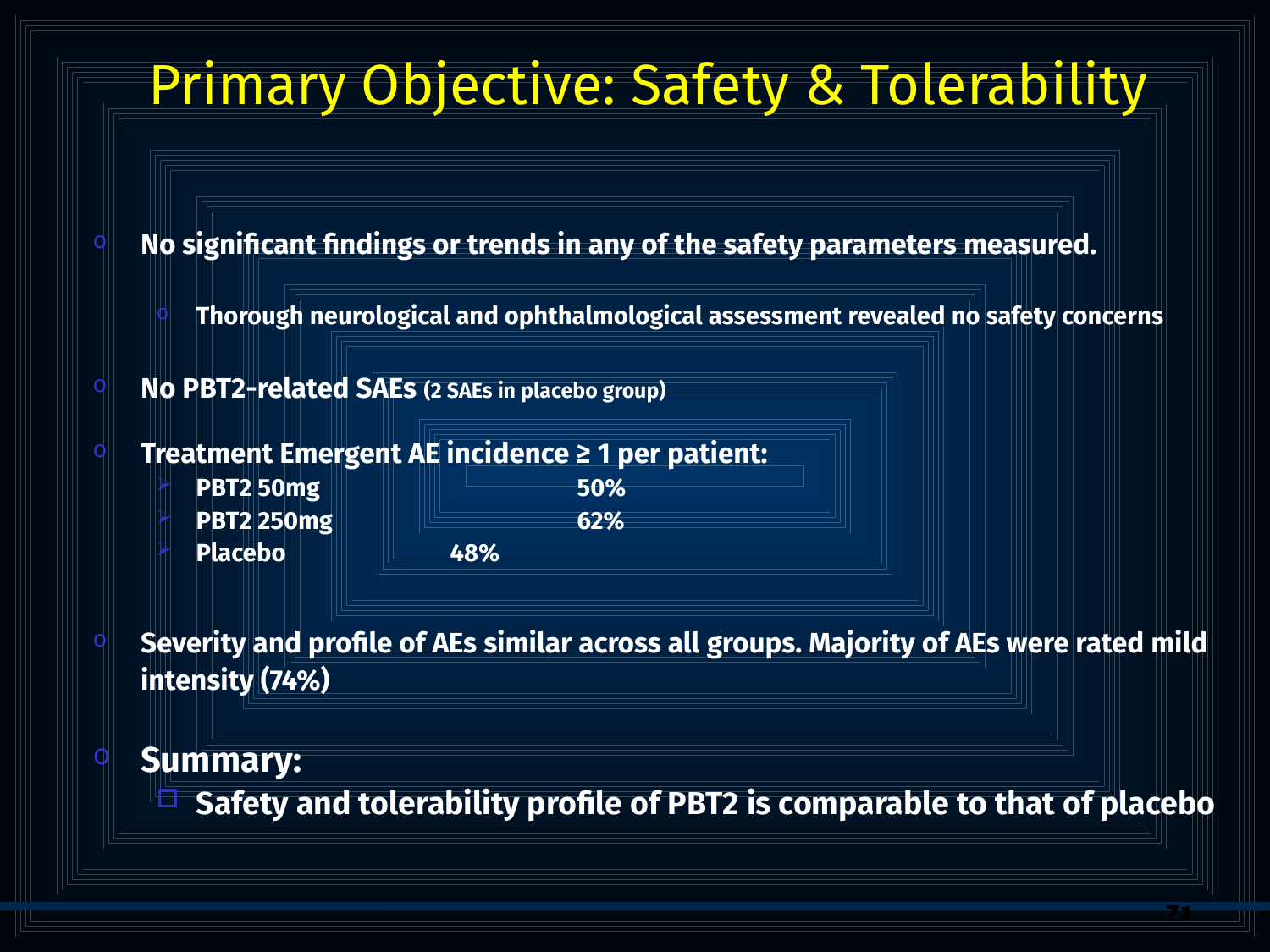

Primary Objective: Safety & Tolerability
No significant findings or trends in any of the safety parameters measured.

Thorough neurological and ophthalmological assessment revealed no safety concerns

No PBT2-related SAEs (2 SAEs in placebo group)

Treatment Emergent AE incidence ≥ 1 per patient:
PBT2 50mg 		50%
PBT2 250mg 		62%
Placebo 		48%

Severity and profile of AEs similar across all groups. Majority of AEs were rated mild intensity (74%)

Summary:
Safety and tolerability profile of PBT2 is comparable to that of placebo

71